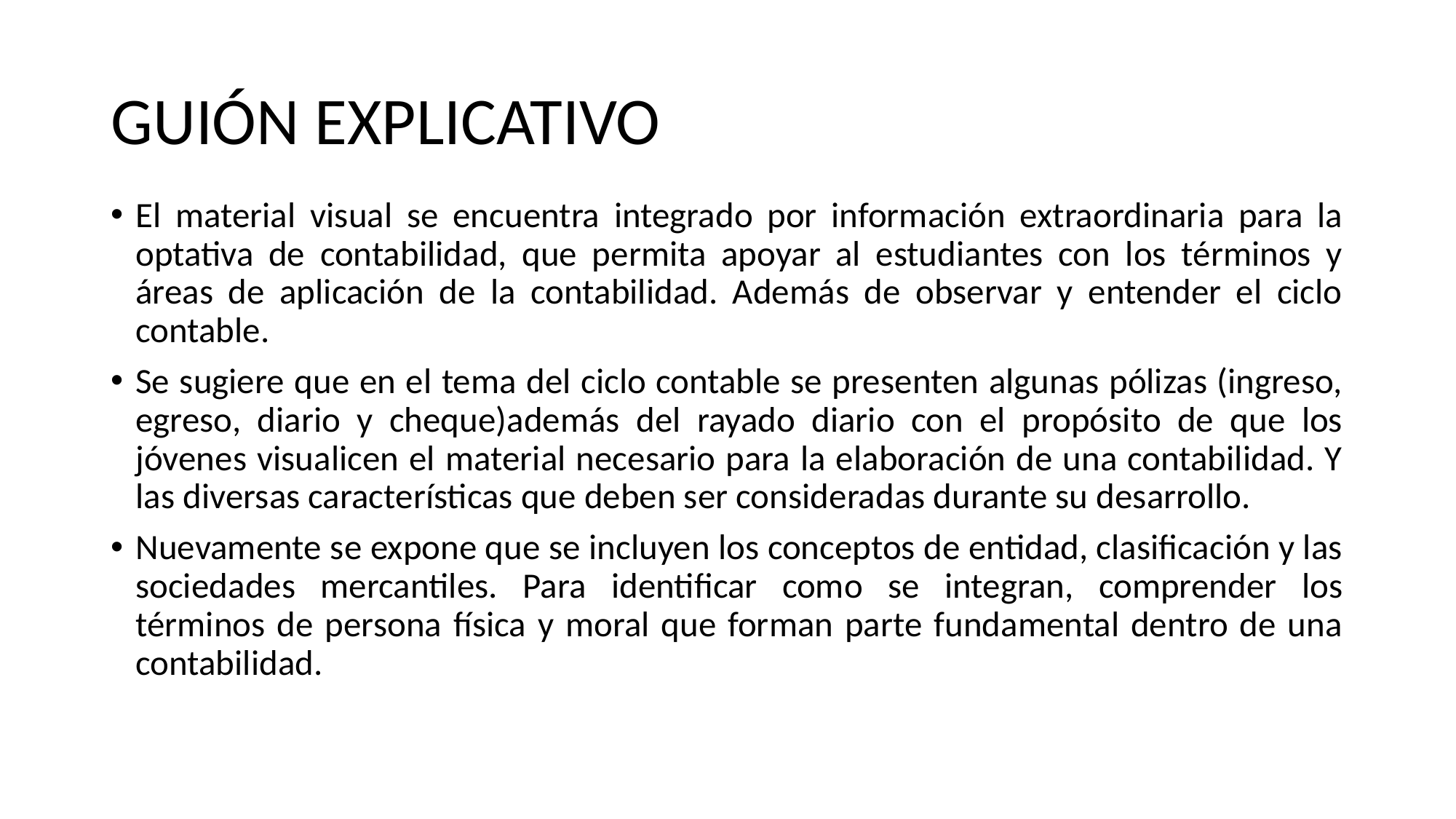

# GUIÓN EXPLICATIVO
El material visual se encuentra integrado por información extraordinaria para la optativa de contabilidad, que permita apoyar al estudiantes con los términos y áreas de aplicación de la contabilidad. Además de observar y entender el ciclo contable.
Se sugiere que en el tema del ciclo contable se presenten algunas pólizas (ingreso, egreso, diario y cheque)además del rayado diario con el propósito de que los jóvenes visualicen el material necesario para la elaboración de una contabilidad. Y las diversas características que deben ser consideradas durante su desarrollo.
Nuevamente se expone que se incluyen los conceptos de entidad, clasificación y las sociedades mercantiles. Para identificar como se integran, comprender los términos de persona física y moral que forman parte fundamental dentro de una contabilidad.